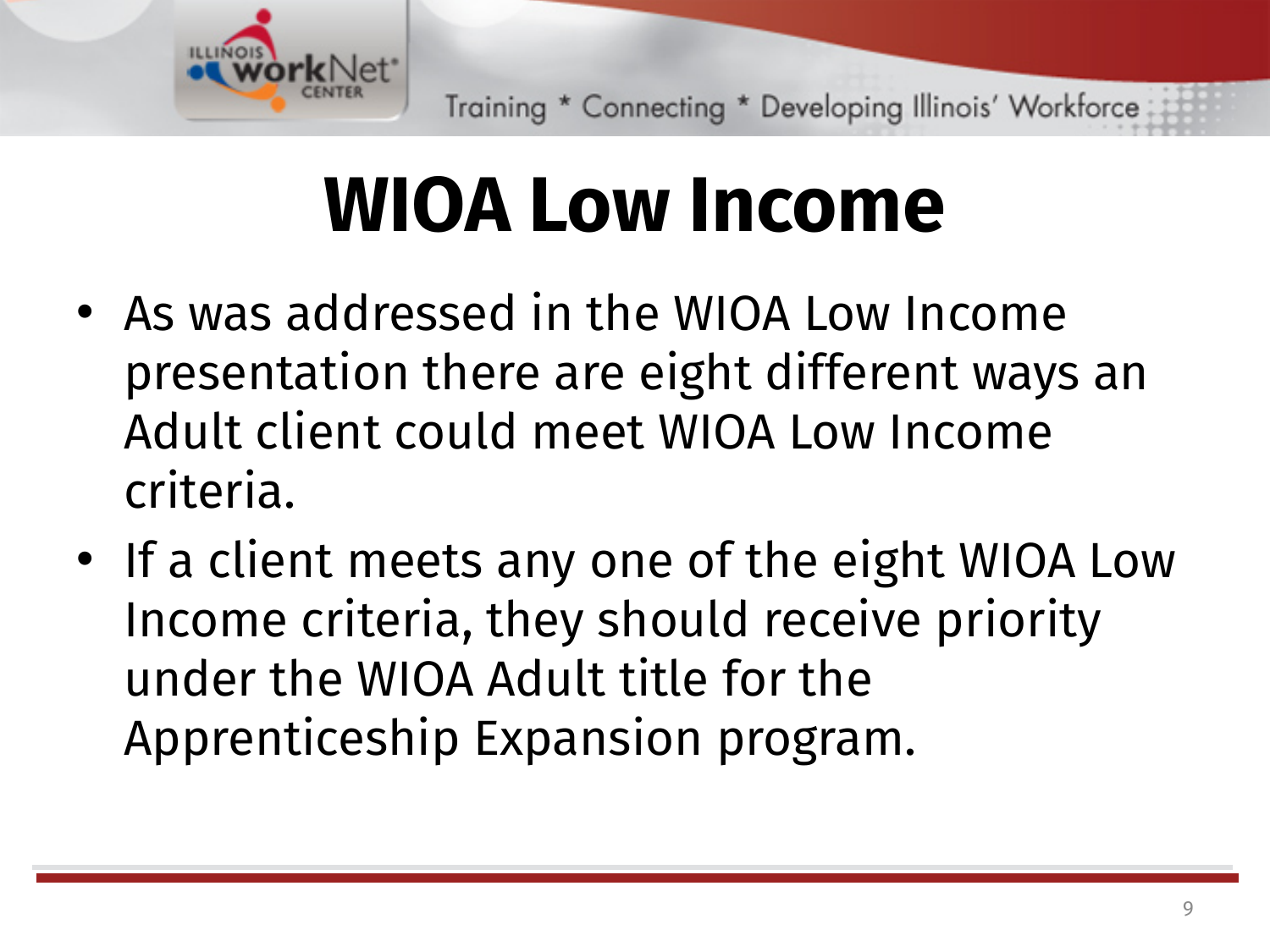

# WIOA Low Income
As was addressed in the WIOA Low Income presentation there are eight different ways an Adult client could meet WIOA Low Income criteria.
If a client meets any one of the eight WIOA Low Income criteria, they should receive priority under the WIOA Adult title for the Apprenticeship Expansion program.
9